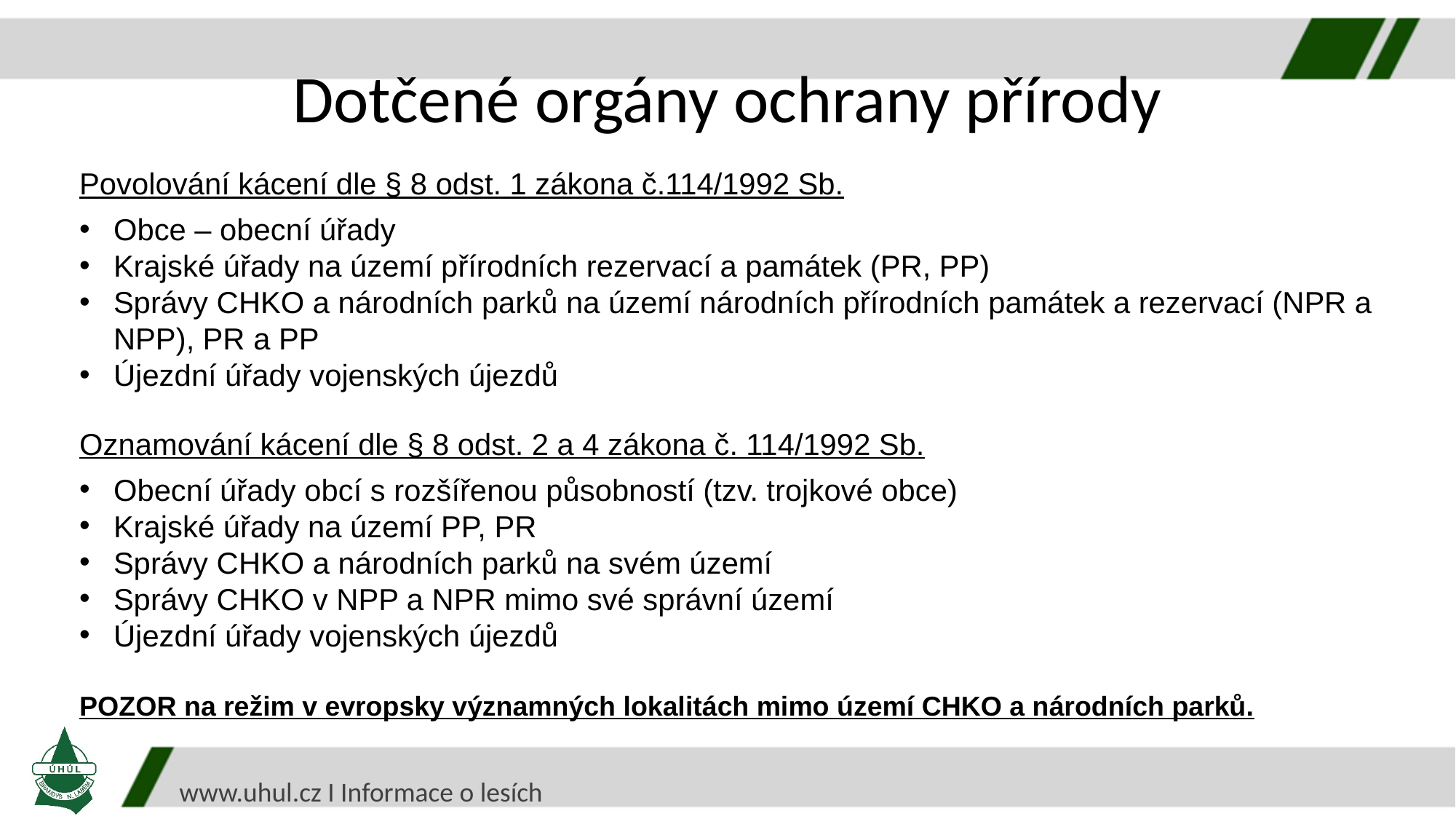

# Dotčené orgány ochrany přírody
Povolování kácení dle § 8 odst. 1 zákona č.114/1992 Sb.
Obce – obecní úřady
Krajské úřady na území přírodních rezervací a památek (PR, PP)
Správy CHKO a národních parků na území národních přírodních památek a rezervací (NPR a NPP), PR a PP
Újezdní úřady vojenských újezdů

Oznamování kácení dle § 8 odst. 2 a 4 zákona č. 114/1992 Sb.
Obecní úřady obcí s rozšířenou působností (tzv. trojkové obce)
Krajské úřady na území PP, PR
Správy CHKO a národních parků na svém území
Správy CHKO v NPP a NPR mimo své správní území
Újezdní úřady vojenských újezdů

POZOR na režim v evropsky významných lokalitách mimo území CHKO a národních parků.